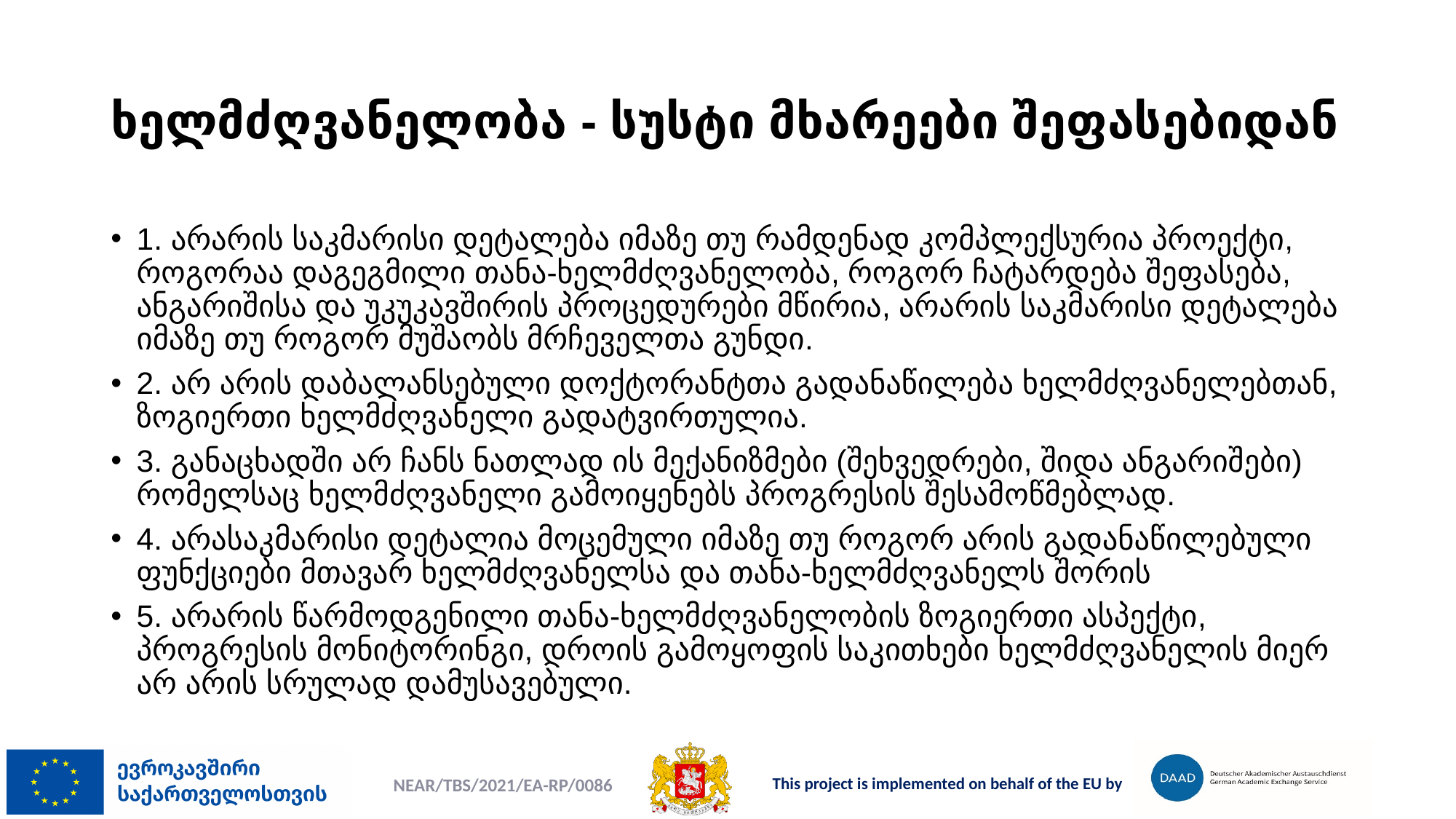

# ხელმძღვანელობა - სუსტი მხარეები შეფასებიდან
1. არარის საკმარისი დეტალება იმაზე თუ რამდენად კომპლექსურია პროექტი, როგორაა დაგეგმილი თანა-ხელმძღვანელობა, როგორ ჩატარდება შეფასება, ანგარიშისა და უკუკავშირის პროცედურები მწირია, არარის საკმარისი დეტალება იმაზე თუ როგორ მუშაობს მრჩეველთა გუნდი.
2. არ არის დაბალანსებული დოქტორანტთა გადანაწილება ხელმძღვანელებთან, ზოგიერთი ხელმძღვანელი გადატვირთულია.
3. განაცხადში არ ჩანს ნათლად ის მექანიზმები (შეხვედრები, შიდა ანგარიშები) რომელსაც ხელმძღვანელი გამოიყენებს პროგრესის შესამოწმებლად.
4. არასაკმარისი დეტალია მოცემული იმაზე თუ როგორ არის გადანაწილებული ფუნქციები მთავარ ხელმძღვანელსა და თანა-ხელმძღვანელს შორის
5. არარის წარმოდგენილი თანა-ხელმძღვანელობის ზოგიერთი ასპექტი, პროგრესის მონიტორინგი, დროის გამოყოფის საკითხები ხელმძღვანელის მიერ არ არის სრულად დამუსავებული.
NEAR/TBS/2021/EA-RP/0086